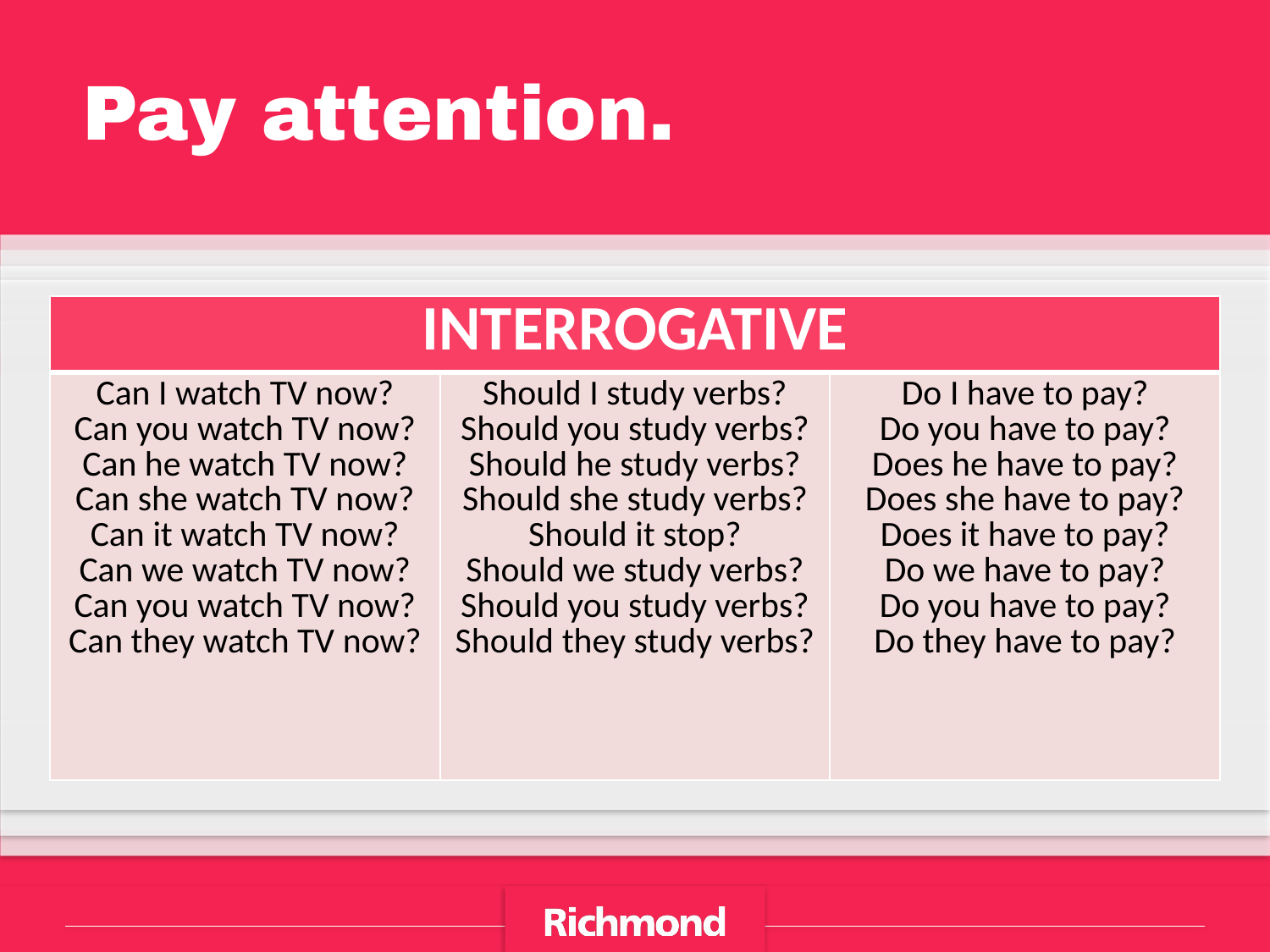

Pay attention.
| INTERROGATIVE |  |  |
| --- | --- | --- |
| Can I watch TV now? Can you watch TV now? Can he watch TV now? Can she watch TV now? Can it watch TV now? Can we watch TV now? Can you watch TV now? Can they watch TV now? | Should I study verbs? Should you study verbs? Should he study verbs? Should she study verbs? Should it stop? Should we study verbs? Should you study verbs? Should they study verbs? | Do I have to pay? Do you have to pay? Does he have to pay? Does she have to pay? Does it have to pay? Do we have to pay? Do you have to pay? Do they have to pay? |